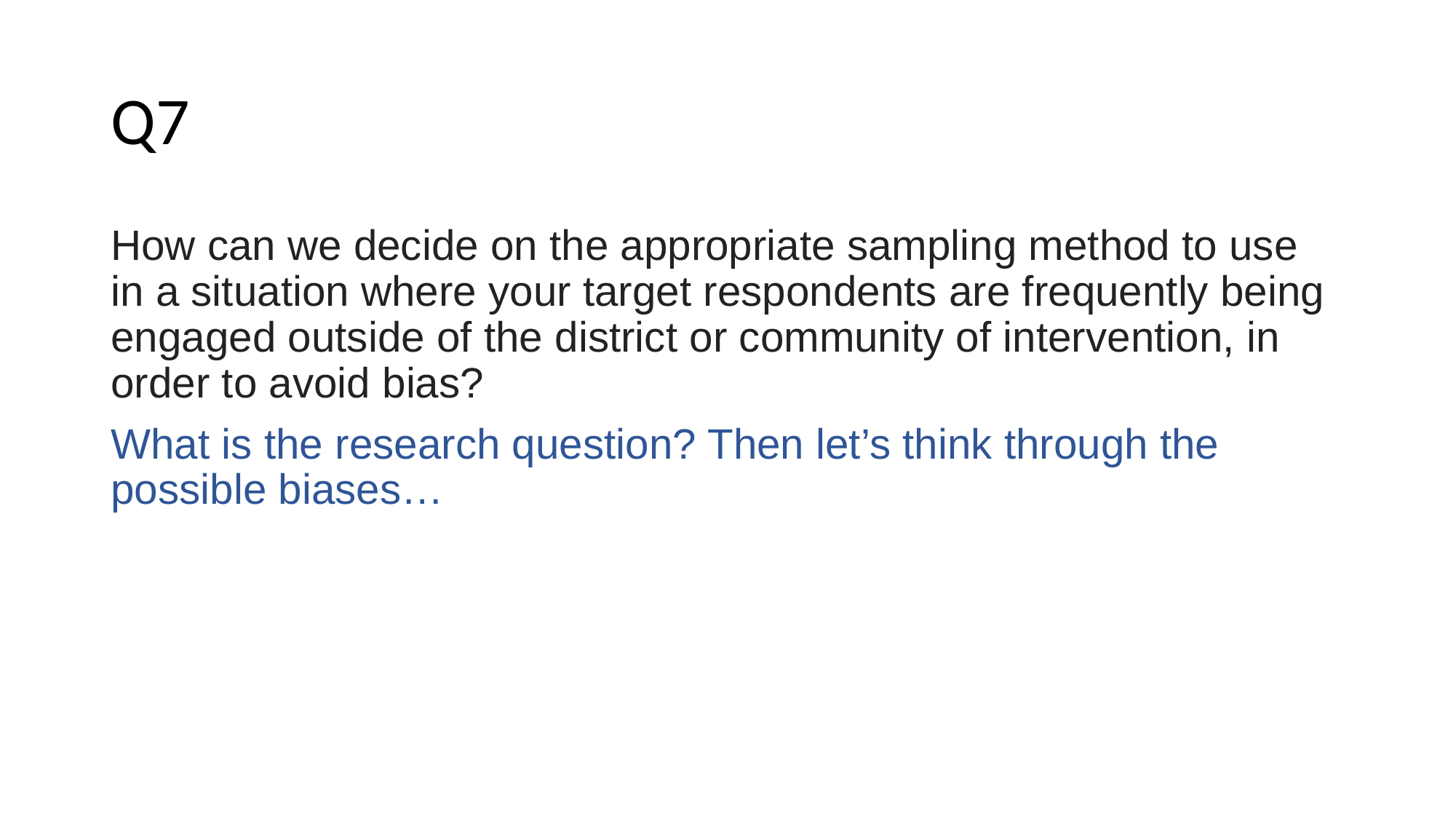

# Q7
How can we decide on the appropriate sampling method to use in a situation where your target respondents are frequently being engaged outside of the district or community of intervention, in order to avoid bias?
What is the research question? Then let’s think through the possible biases…